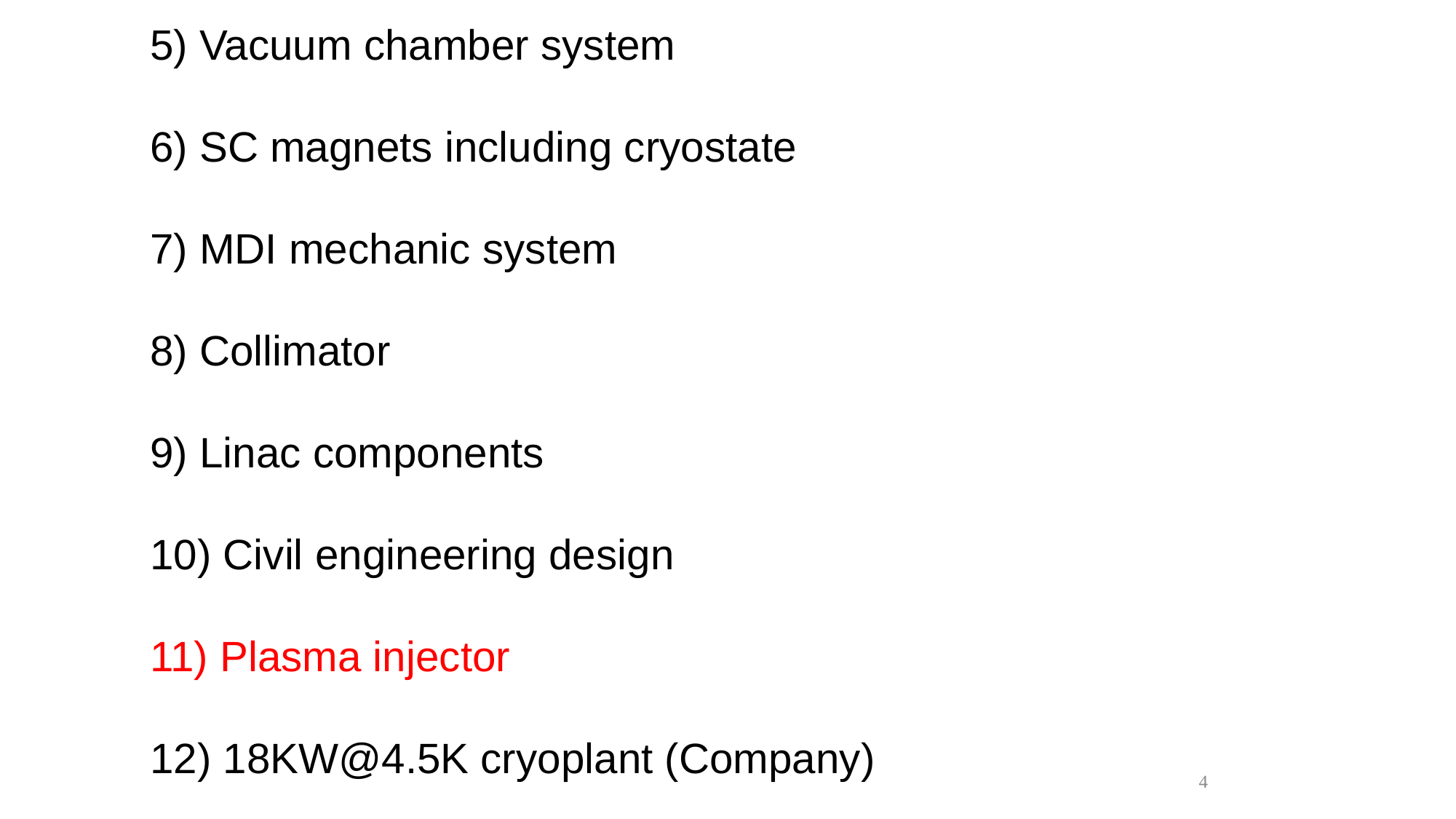

5) Vacuum chamber system

6) SC magnets including cryostate

7) MDI mechanic system

8) Collimator

9) Linac components

10) Civil engineering design

11) Plasma injector

12) 18KW@4.5K cryoplant (Company)

4